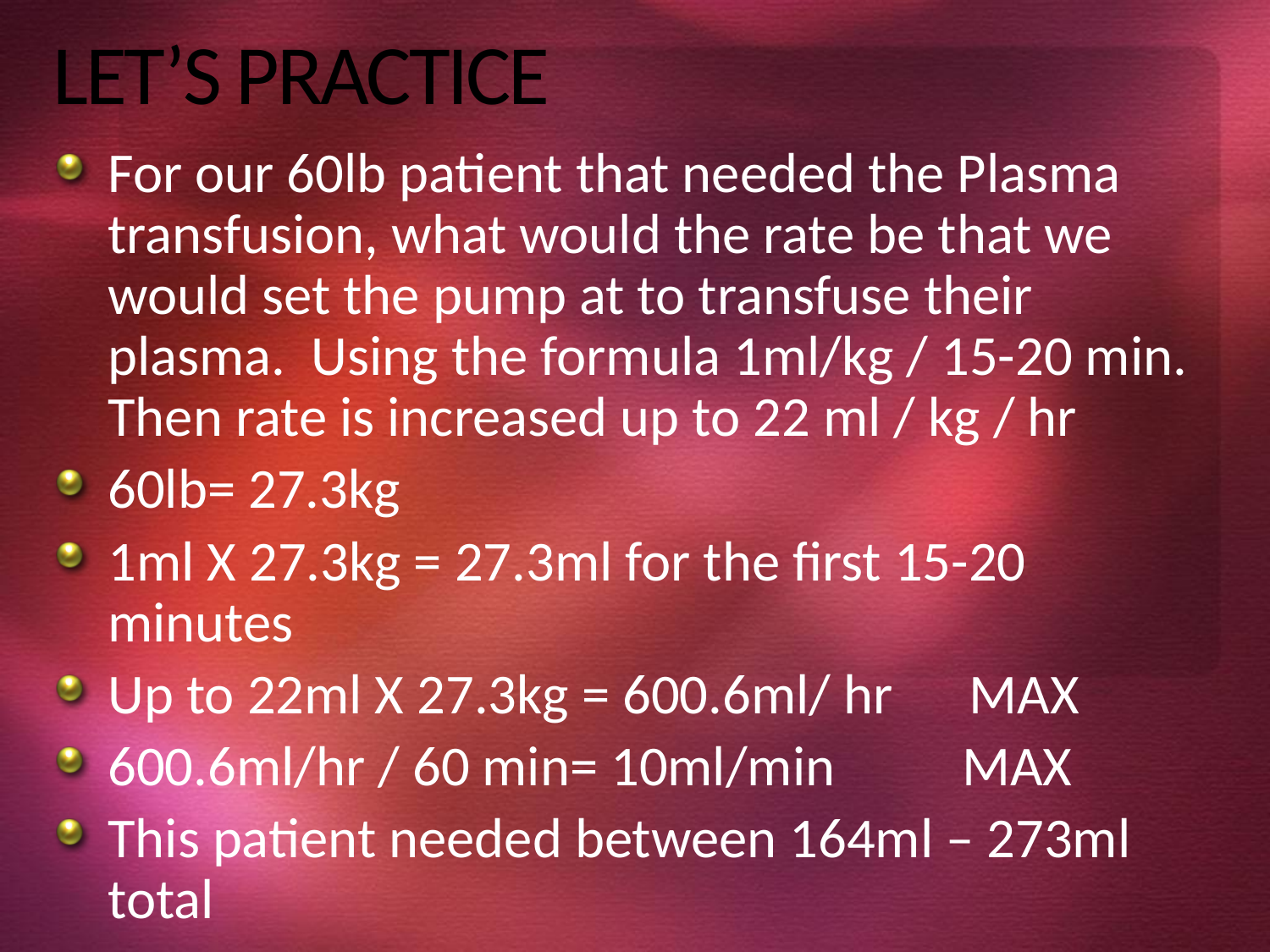

# LET’S PRACTICE
For our 60lb patient that needed the Plasma transfusion, what would the rate be that we would set the pump at to transfuse their plasma.  Using the formula 1ml/kg / 15-20 min. Then rate is increased up to 22 ml / kg / hr
60lb= 27.3kg
1ml X 27.3kg = 27.3ml for the first 15-20 minutes
Up to 22ml X 27.3kg = 600.6ml/ hr      MAX
600.6ml/hr / 60 min= 10ml/min          MAX
This patient needed between 164ml – 273ml total